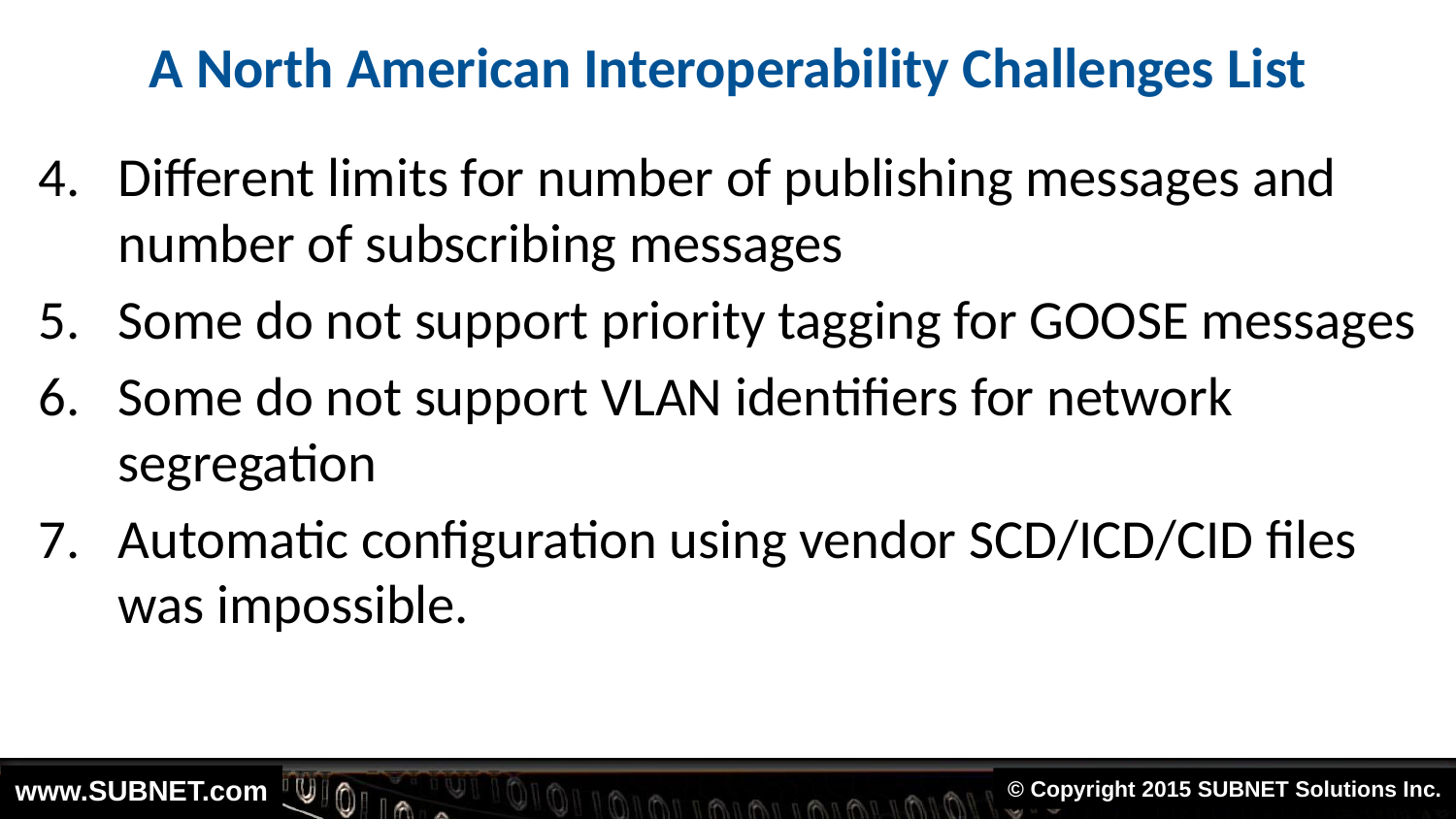

# A North American Interoperability Challenges List
Different limits for number of publishing messages and number of subscribing messages
Some do not support priority tagging for GOOSE messages
Some do not support VLAN identifiers for network segregation
Automatic configuration using vendor SCD/ICD/CID files was impossible.